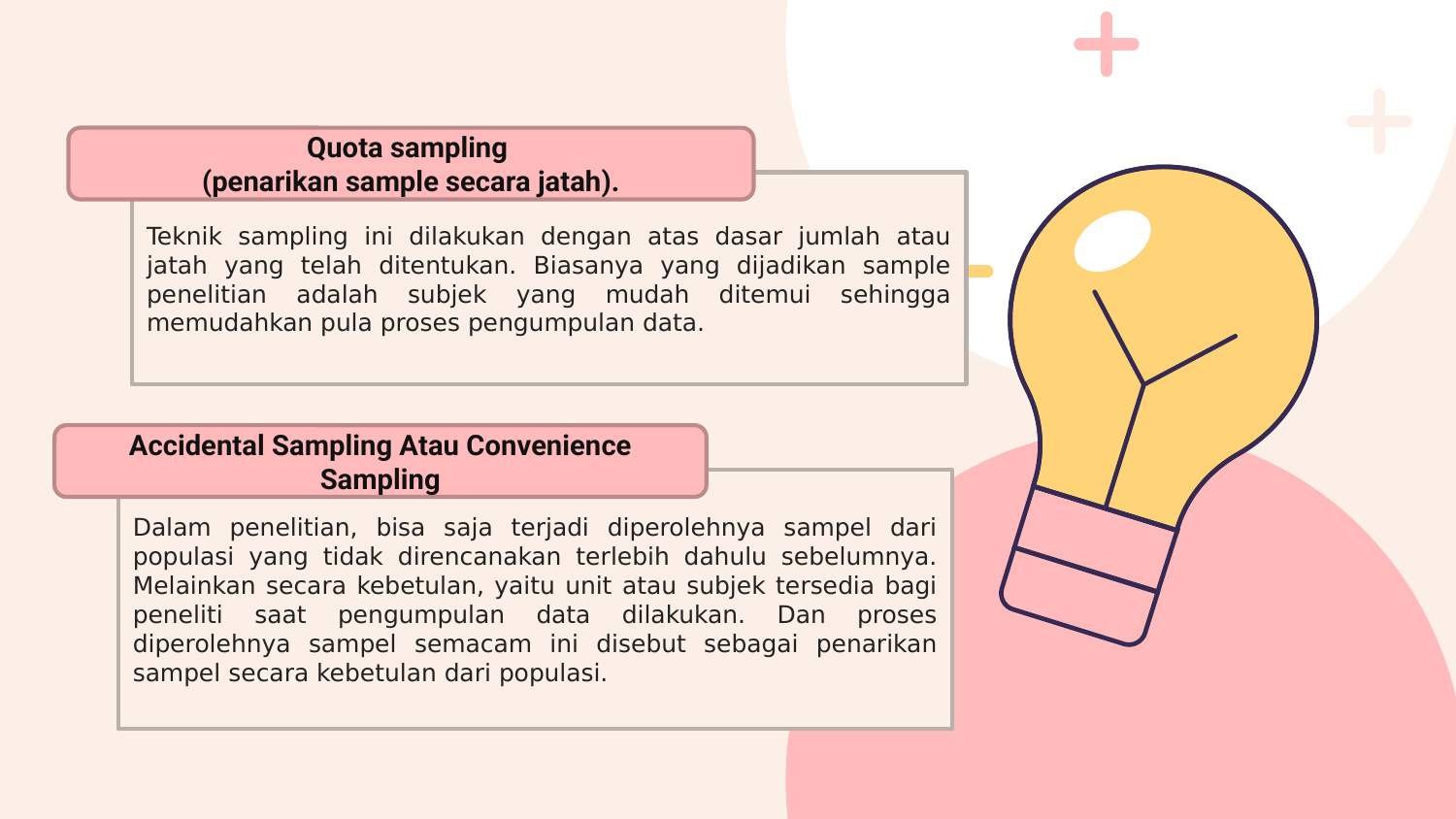

Quota sampling
(penarikan sample secara jatah).

Teknik sampling ini dilakukan dengan atas dasar jumlah atau jatah yang telah ditentukan. Biasanya yang dijadikan sample penelitian adalah subjek yang mudah ditemui sehingga memudahkan pula proses pengumpulan data.
Accidental Sampling Atau Convenience Sampling
Dalam penelitian, bisa saja terjadi diperolehnya sampel dari populasi yang tidak direncanakan terlebih dahulu sebelumnya. Melainkan secara kebetulan, yaitu unit atau subjek tersedia bagi peneliti saat pengumpulan data dilakukan. Dan proses diperolehnya sampel semacam ini disebut sebagai penarikan sampel secara kebetulan dari populasi.